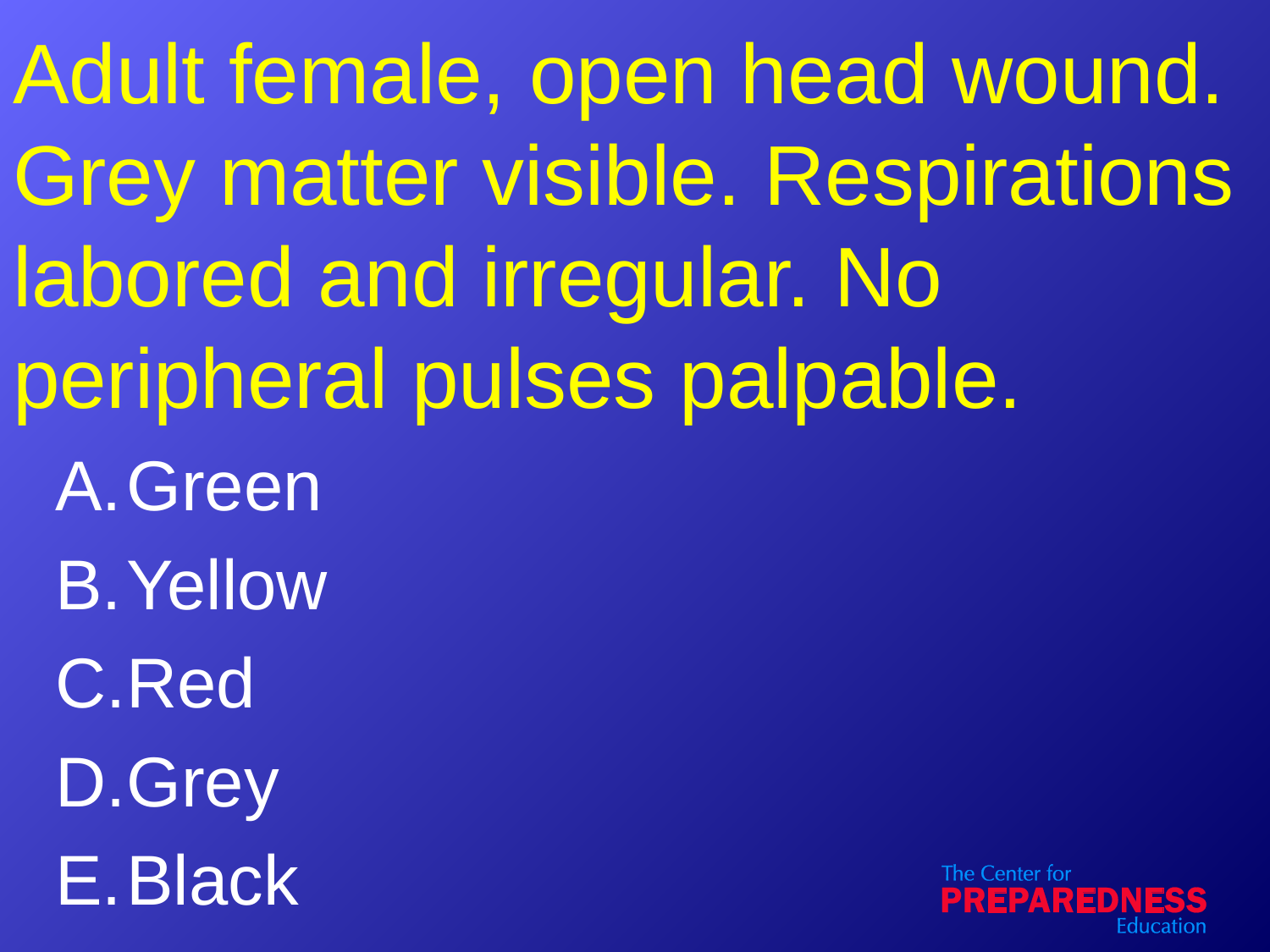

# Adult female, open head wound. Grey matter visible. Respirations labored and irregular. No peripheral pulses palpable.
Green
Yellow
Red
Grey
Black